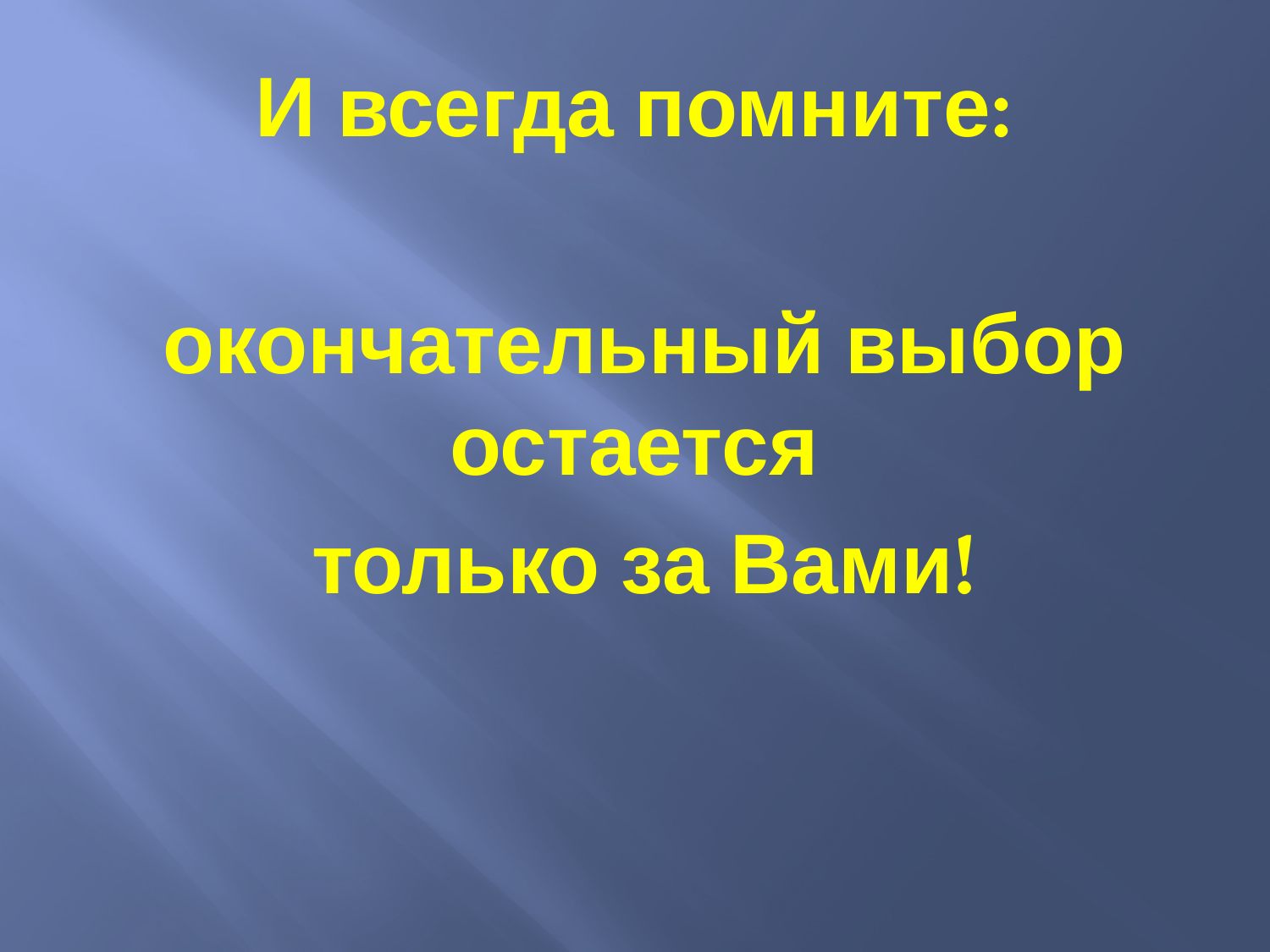

И всегда помните:

окончательный выбор остается
только за Вами!